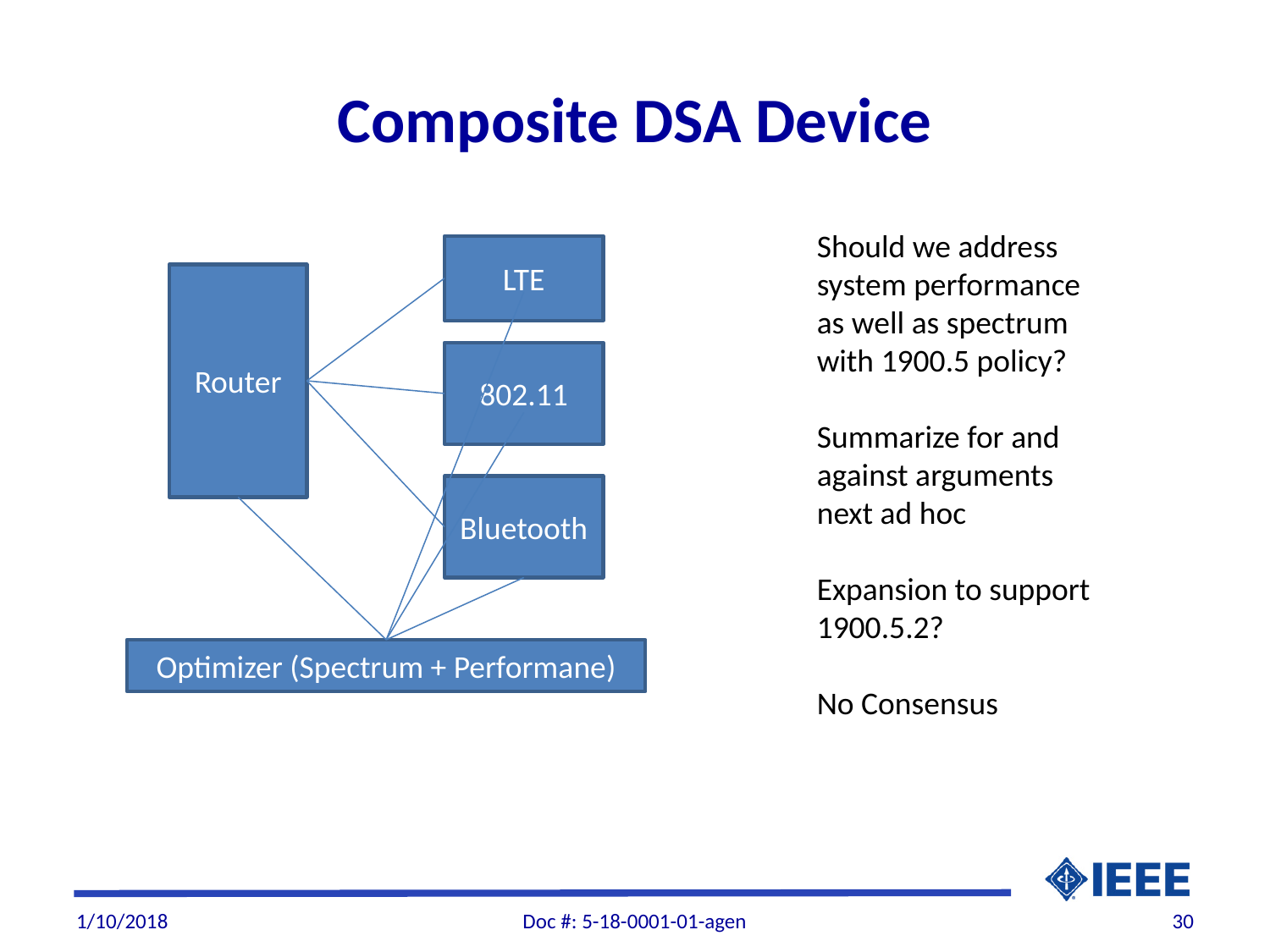

# Composite DSA Device
Should we address system performance as well as spectrum with 1900.5 policy?

Summarize for and against arguments next ad hoc

Expansion to support 1900.5.2?

No Consensus
LTE
Router
802.11
Bluetooth
Optimizer (Spectrum + Performane)
1/10/2018
Doc #: 5-18-0001-01-agen
30